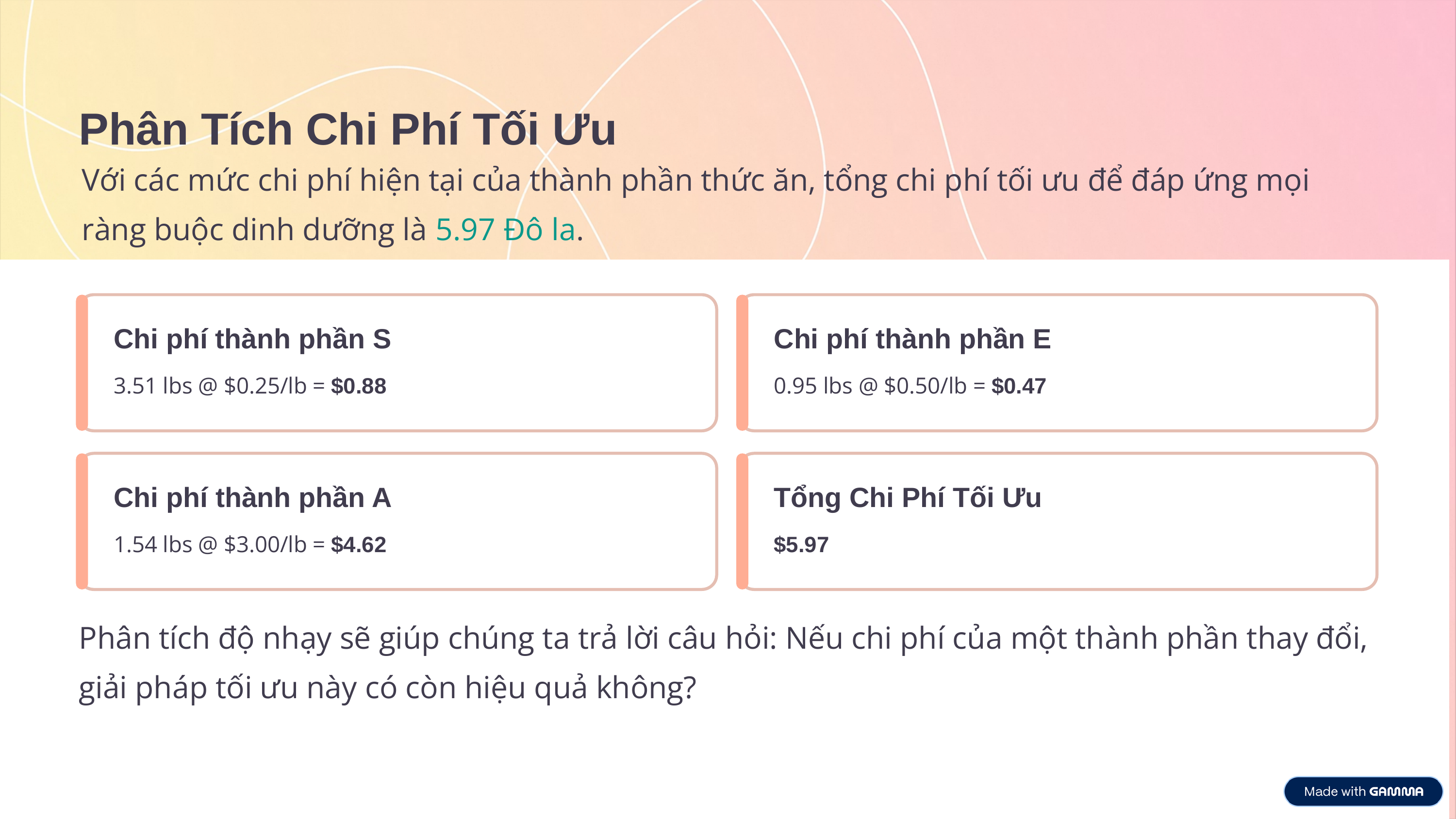

Phân Tích Chi Phí Tối Ưu
Với các mức chi phí hiện tại của thành phần thức ăn, tổng chi phí tối ưu để đáp ứng mọi ràng buộc dinh dưỡng là 5.97 Đô la.

Chi phí thành phần S
Chi phí thành phần E
3.51 lbs @ $0.25/lb = $0.88
0.95 lbs @ $0.50/lb = $0.47

Chi phí thành phần A
Tổng Chi Phí Tối Ưu
1.54 lbs @ $3.00/lb = $4.62
$5.97
Phân tích độ nhạy sẽ giúp chúng ta trả lời câu hỏi: Nếu chi phí của một thành phần thay đổi, giải pháp tối ưu này có còn hiệu quả không?